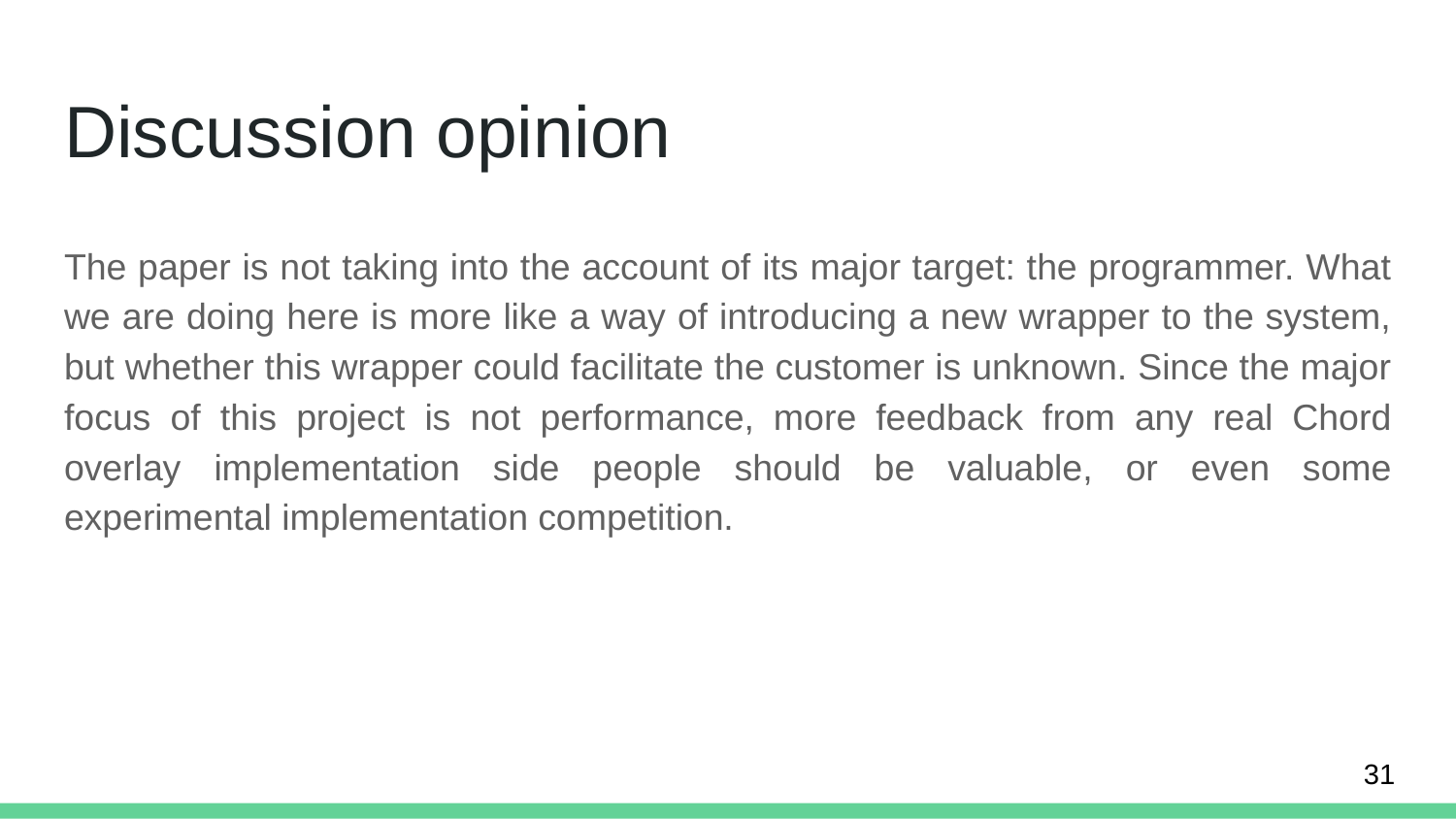

# Discussion opinion
The paper is not taking into the account of its major target: the programmer. What we are doing here is more like a way of introducing a new wrapper to the system, but whether this wrapper could facilitate the customer is unknown. Since the major focus of this project is not performance, more feedback from any real Chord overlay implementation side people should be valuable, or even some experimental implementation competition.
31